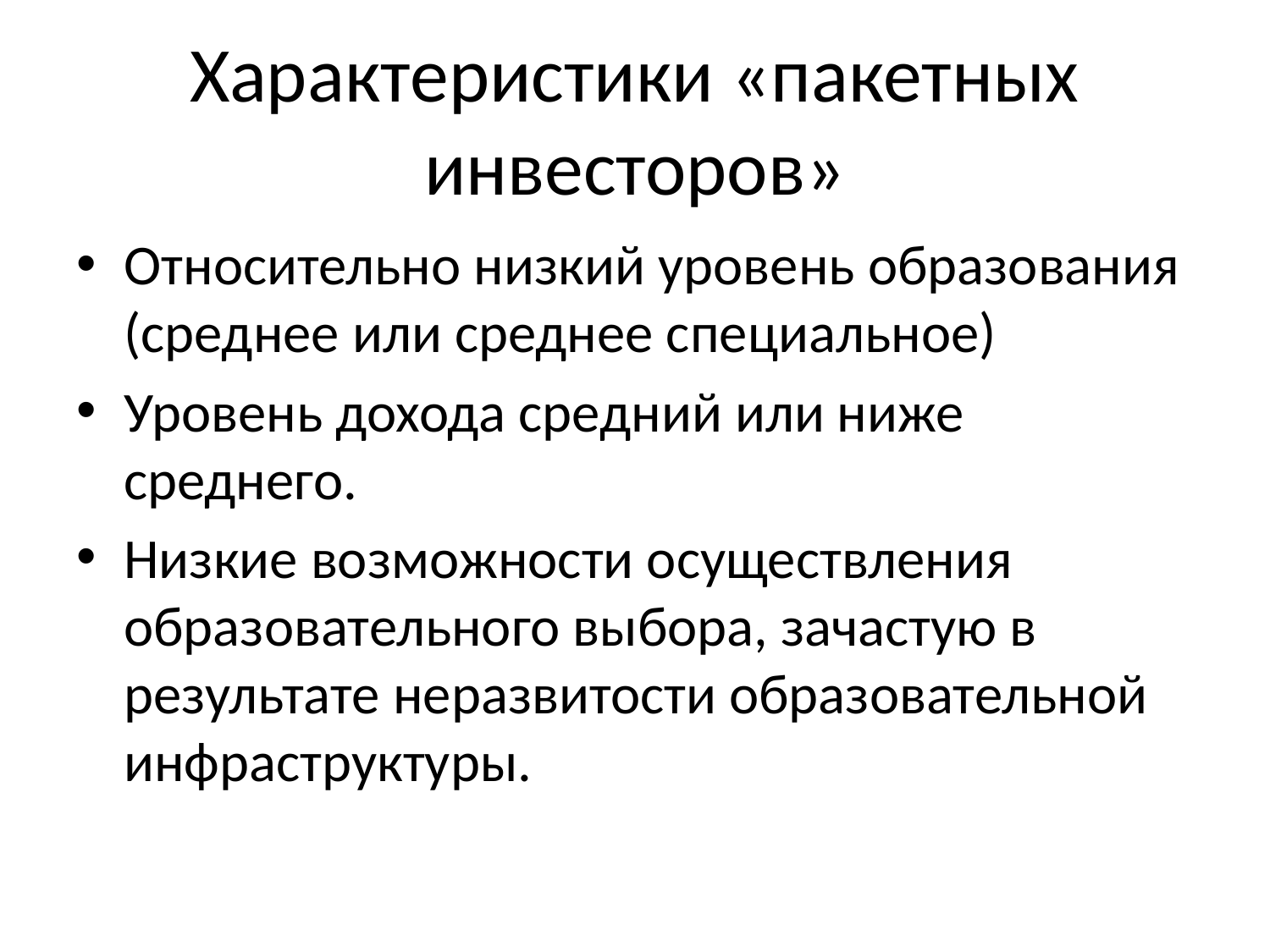

# Характеристики «пакетных инвесторов»
Относительно низкий уровень образования (среднее или среднее специальное)
Уровень дохода средний или ниже среднего.
Низкие возможности осуществления образовательного выбора, зачастую в результате неразвитости образовательной инфраструктуры.